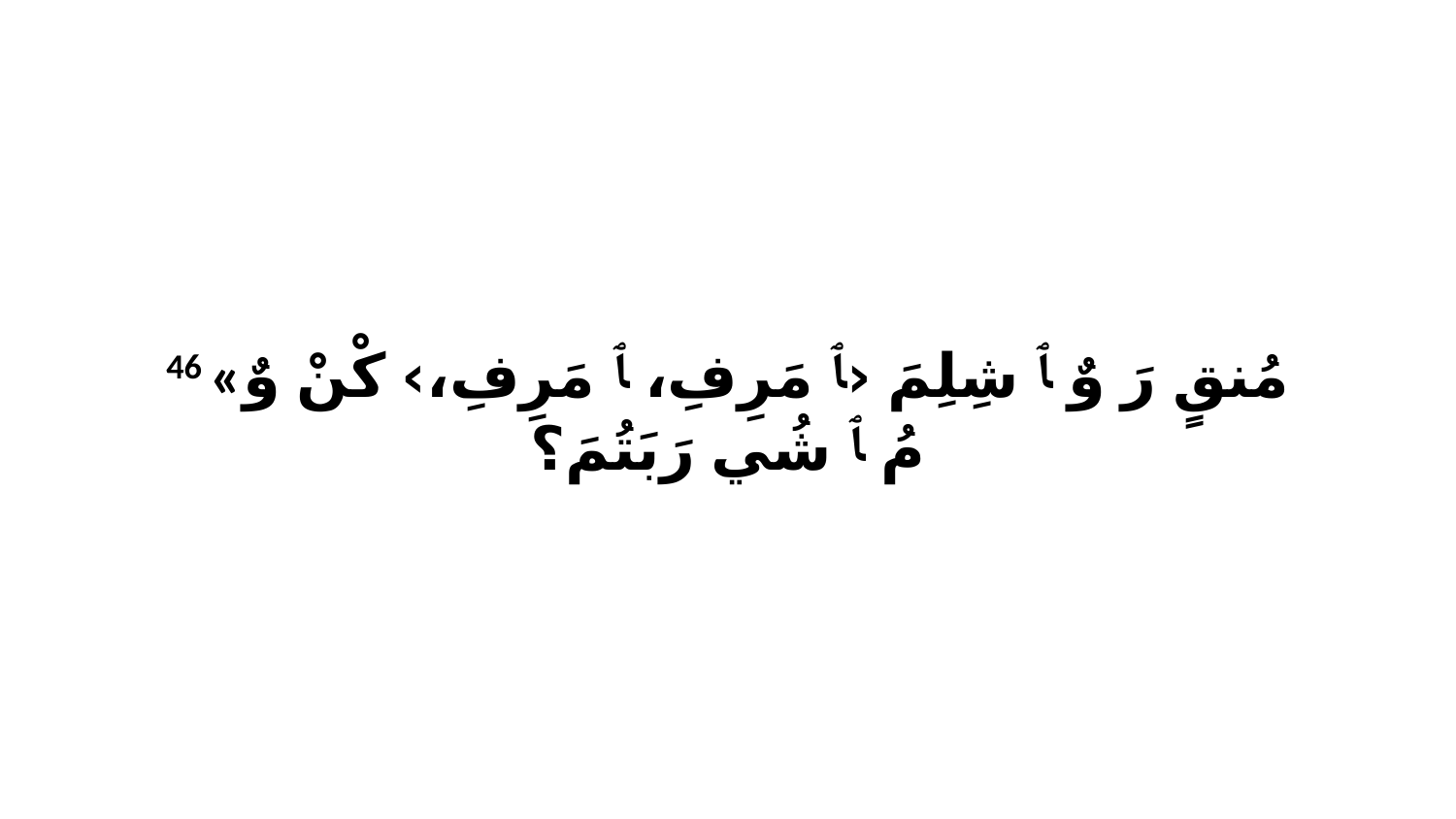

46 «مُنقٍ رَ وٌ ﭑ شِلِمَ ‹ﭑ مَرِفِ، ﭑ مَرِفِ،› كْنْ وٌ مُ ﭑ شُي رَبَتُمَ؟